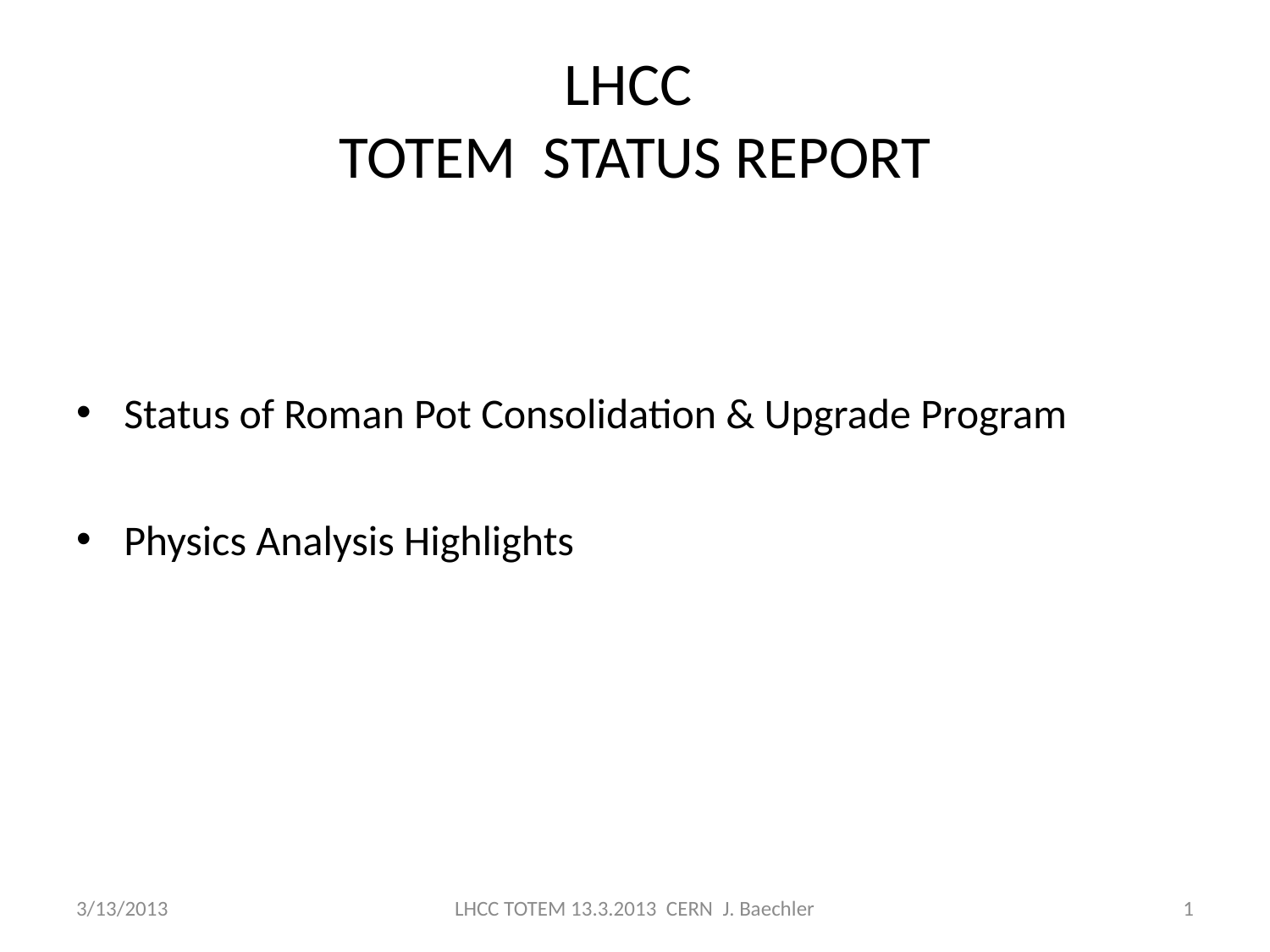

# LHCC TOTEM  STATUS REPORT

Status of Roman Pot Consolidation & Upgrade Program
Physics Analysis Highlights
3/13/2013
LHCC TOTEM 13.3.2013  CERN  J. Baechler
1